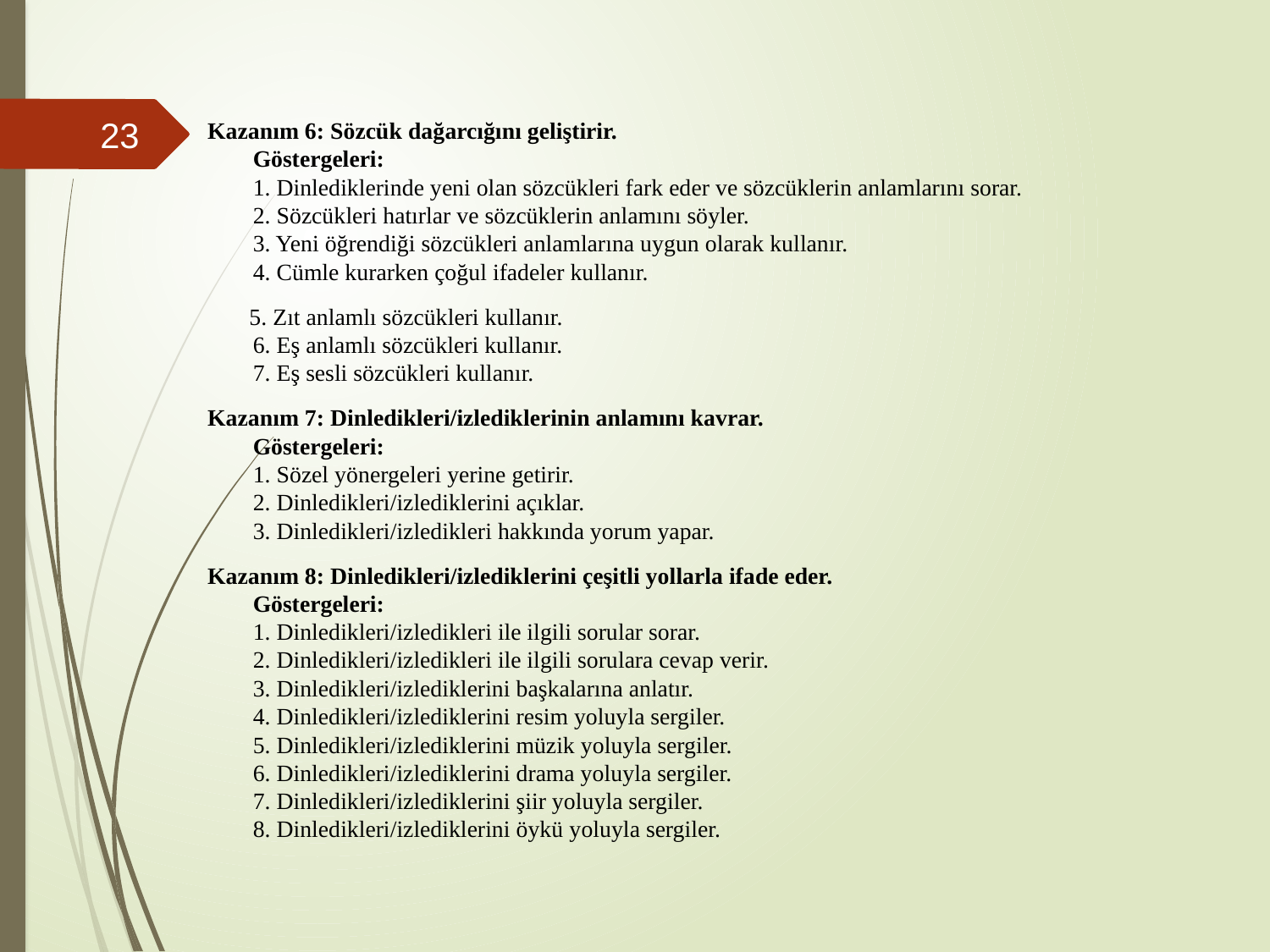

#
23
Kazanım 6: Sözcük dağarcığını geliştirir.
Göstergeleri:
1. Dinlediklerinde yeni olan sözcükleri fark eder ve sözcüklerin anlamlarını sorar.
2. Sözcükleri hatırlar ve sözcüklerin anlamını söyler.
3. Yeni öğrendiği sözcükleri anlamlarına uygun olarak kullanır. 
4. Cümle kurarken çoğul ifadeler kullanır.
       5. Zıt anlamlı sözcükleri kullanır. 
6. Eş anlamlı sözcükleri kullanır. 
7. Eş sesli sözcükleri kullanır.
Kazanım 7: Dinledikleri/izlediklerinin anlamını kavrar.
Göstergeleri:
1. Sözel yönergeleri yerine getirir. 
2. Dinledikleri/izlediklerini açıklar. 
3. Dinledikleri/izledikleri hakkında yorum yapar.
Kazanım 8: Dinledikleri/izlediklerini çeşitli yollarla ifade eder.
Göstergeleri:
1. Dinledikleri/izledikleri ile ilgili sorular sorar. 
2. Dinledikleri/izledikleri ile ilgili sorulara cevap verir.
3. Dinledikleri/izlediklerini başkalarına anlatır. 
4. Dinledikleri/izlediklerini resim yoluyla sergiler.
5. Dinledikleri/izlediklerini müzik yoluyla sergiler.
6. Dinledikleri/izlediklerini drama yoluyla sergiler.
7. Dinledikleri/izlediklerini şiir yoluyla sergiler.
8. Dinledikleri/izlediklerini öykü yoluyla sergiler.